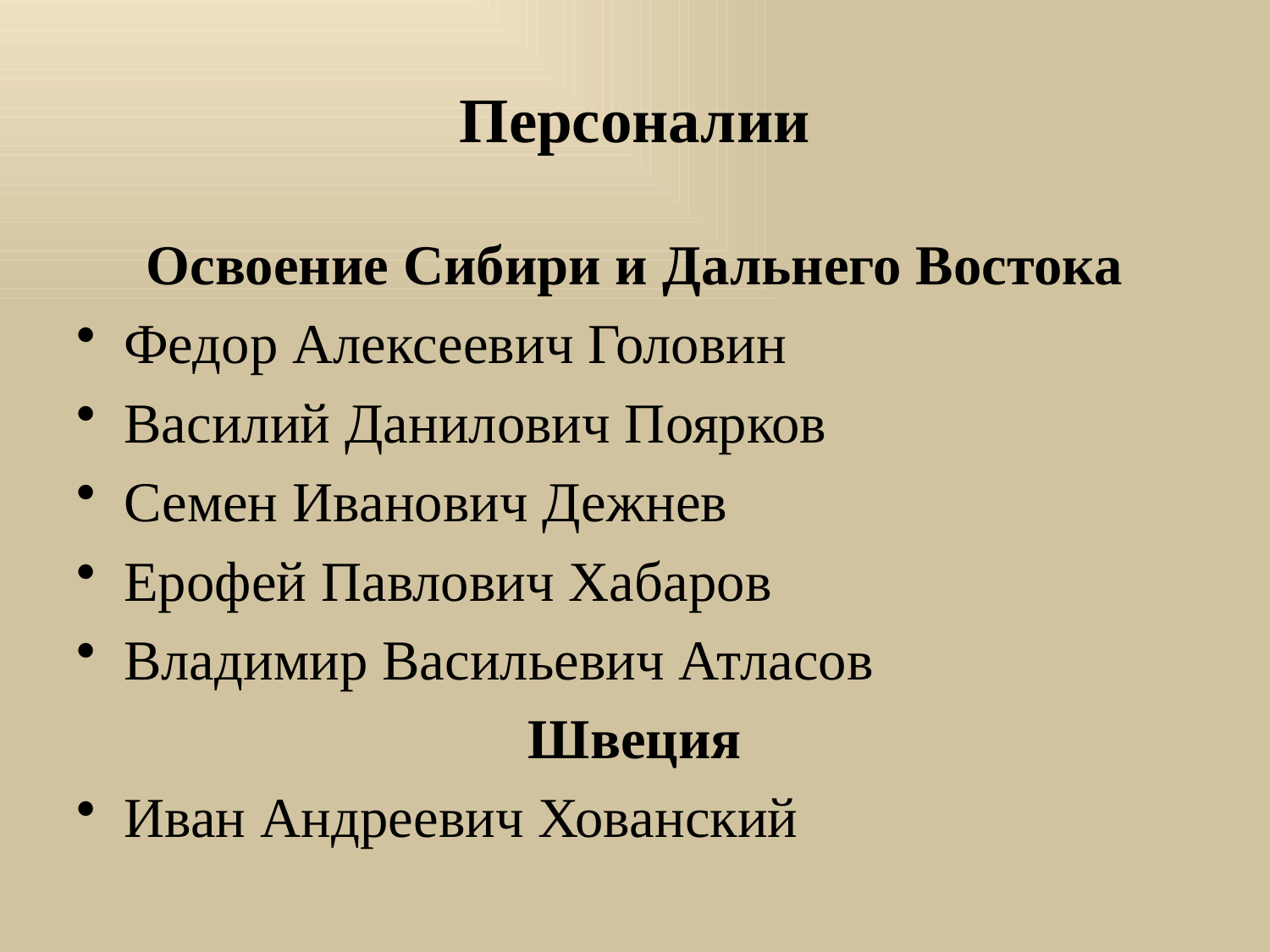

# Персоналии
Освоение Сибири и Дальнего Востока
Федор Алексеевич Головин
Василий Данилович Поярков
Семен Иванович Дежнев
Ерофей Павлович Хабаров
Владимир Васильевич Атласов
Швеция
Иван Андреевич Хованский